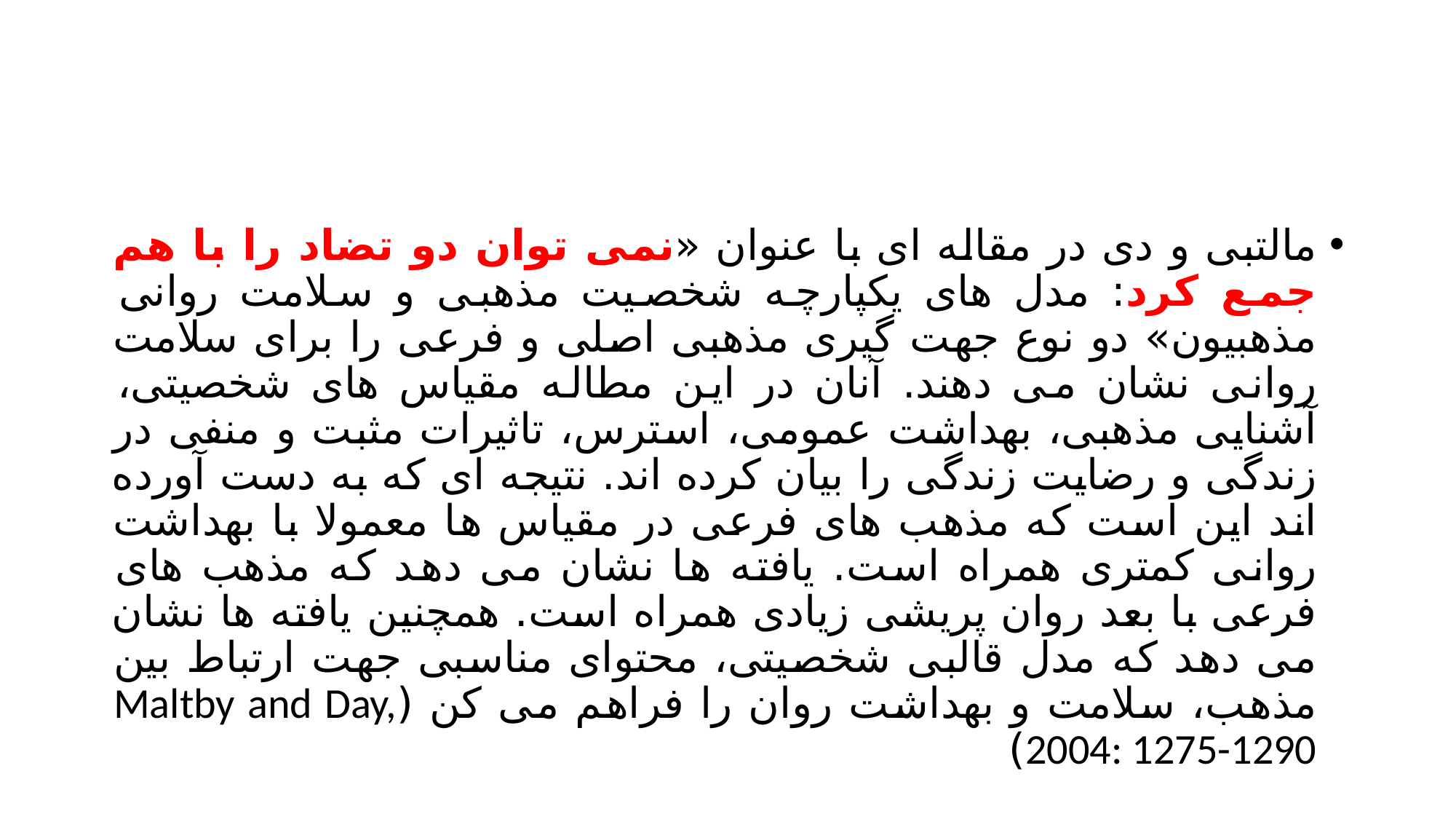

#
مالتبی و دی در مقاله ای با عنوان «نمی توان دو تضاد را با هم جمع کرد: مدل های یکپارچه شخصیت مذهبی و سلامت روانی مذهبیون» دو نوع جهت گیری مذهبی اصلی و فرعی را برای سلامت روانی نشان می دهند. آنان در این مطاله مقیاس های شخصیتی، آشنایی مذهبی، بهداشت عمومی، استرس، تاثیرات مثبت و منفی در زندگی و رضایت زندگی را بیان کرده اند. نتیجه ای که به دست آورده اند این است که مذهب های فرعی در مقیاس ها معمولا با بهداشت روانی کمتری همراه است. یافته ها نشان می دهد که مذهب های فرعی با بعد روان پریشی زیادی همراه است. همچنین یافته ها نشان می دهد که مدل قالبی شخصیتی، محتوای مناسبی جهت ارتباط بین مذهب، سلامت و بهداشت روان را فراهم می کن (Maltby and Day, 2004: 1275-1290)